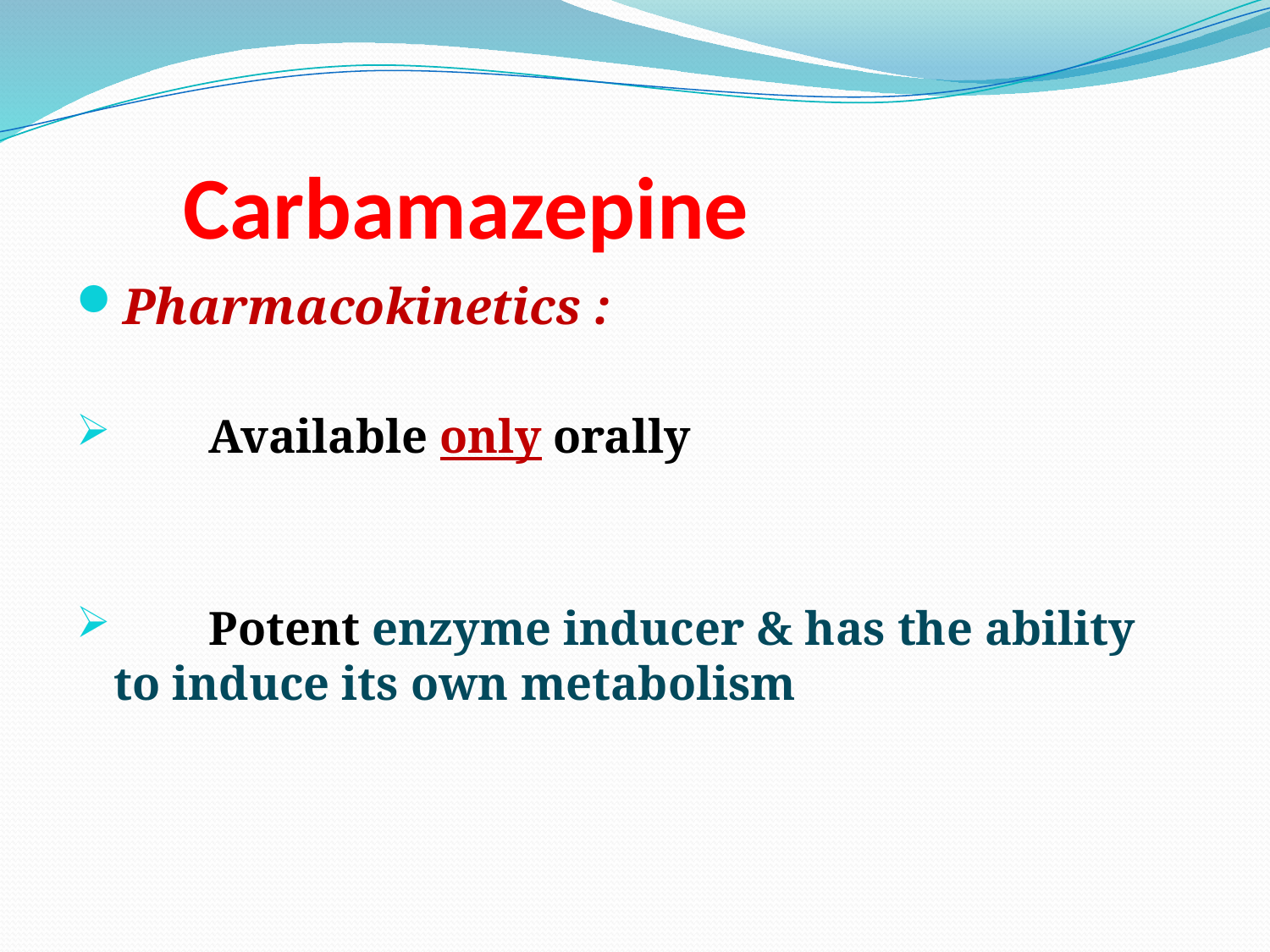

# Carbamazepine
Pharmacokinetics :

        Available only orally

        Potent enzyme inducer & has the ability to induce its own metabolism